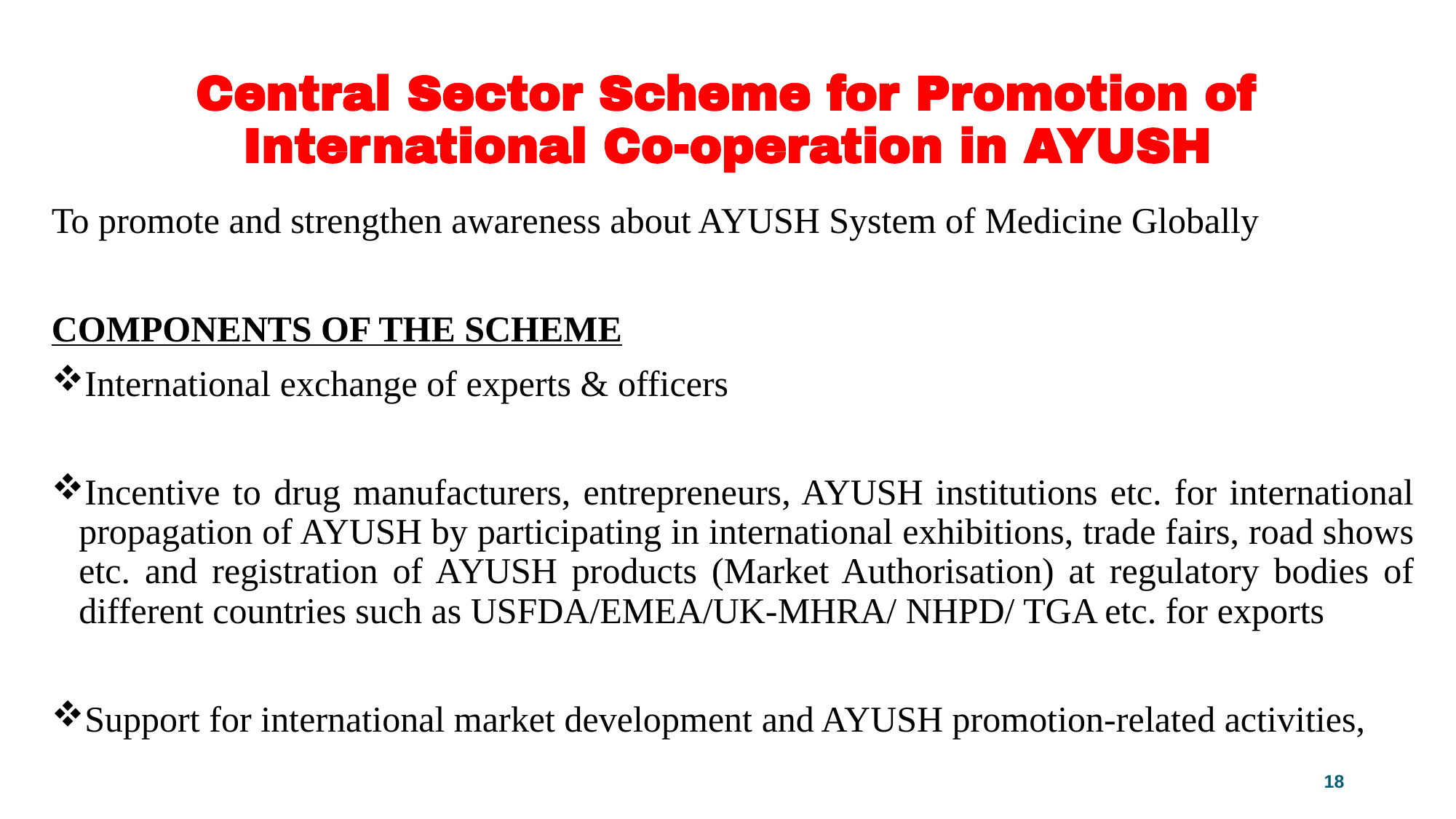

# Central Sector Scheme for Promotion of International Co-operation in AYUSH
To promote and strengthen awareness about AYUSH System of Medicine Globally

COMPONENTS OF THE SCHEME
International exchange of experts & officers

Incentive to drug manufacturers, entrepreneurs, AYUSH institutions etc. for international propagation of AYUSH by participating in international exhibitions, trade fairs, road shows etc. and registration of AYUSH products (Market Authorisation) at regulatory bodies of different countries such as USFDA/EMEA/UK-MHRA/ NHPD/ TGA etc. for exports

Support for international market development and AYUSH promotion-related activities,
18